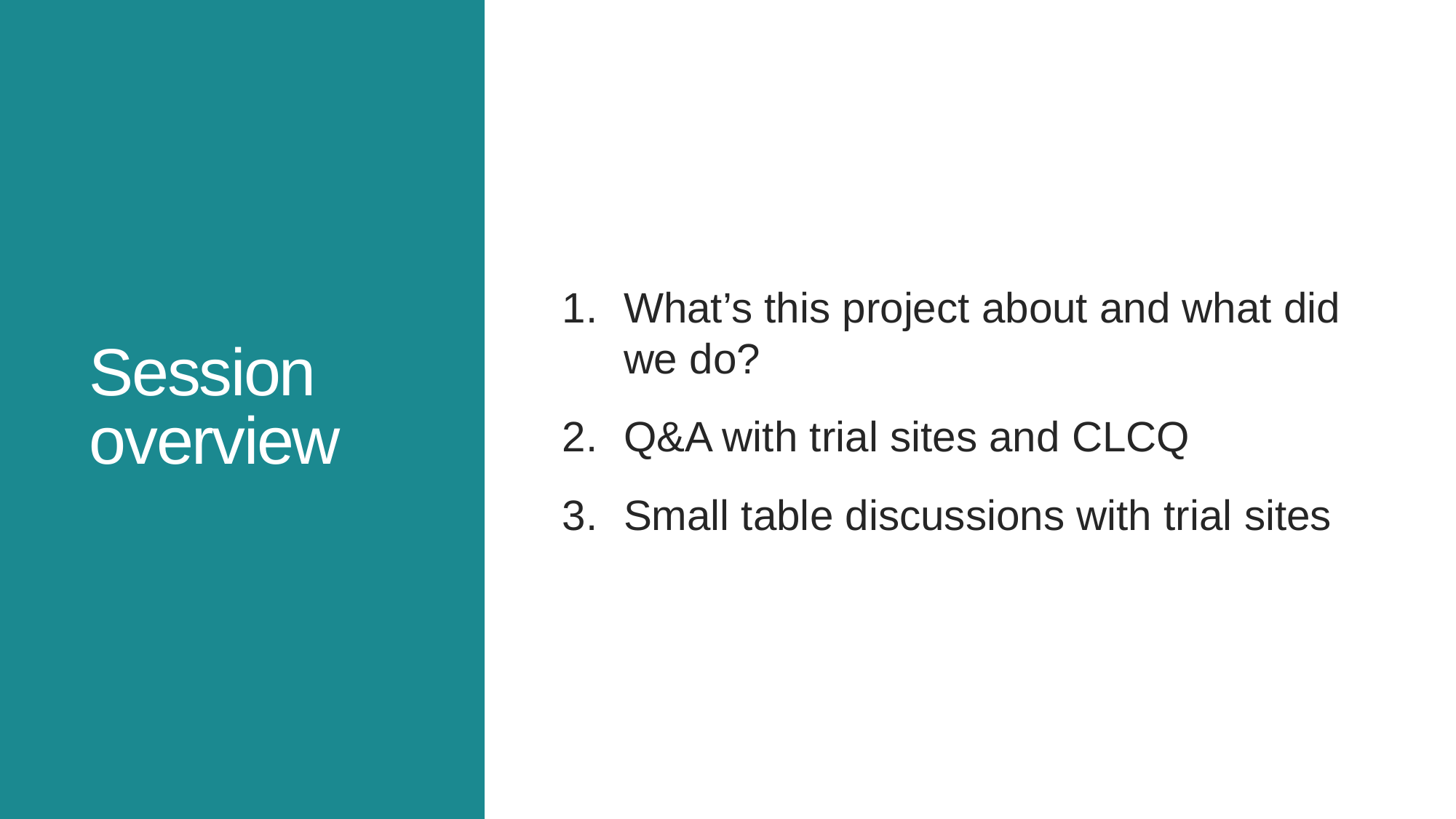

# Session overview
What’s this project about and what did we do?
Q&A with trial sites and CLCQ
Small table discussions with trial sites